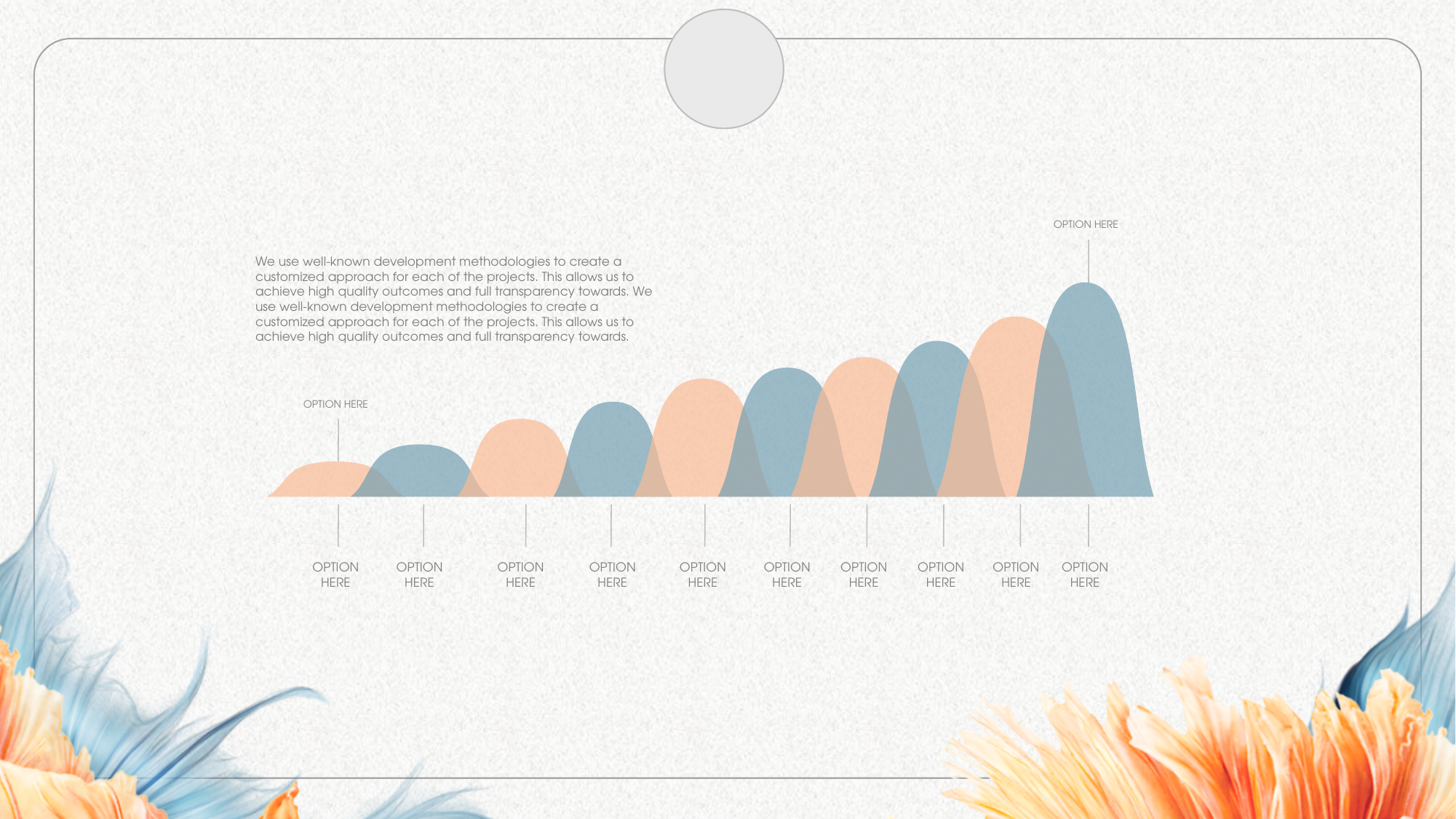

OPTION HERE

OPTION HERE
We use well-known development methodologies to create a customized approach for each of the projects. This allows us to achieve high quality outcomes and full transparency towards. We use well-known development methodologies to create a customized approach for each of the projects. This allows us to achieve high quality outcomes and full transparency towards.

OPTION HERE

OPTION HERE

OPTION HERE

OPTION HERE

OPTION HERE
OPTION HERE

OPTION HERE

OPTION HERE

OPTION HERE

OPTION HERE